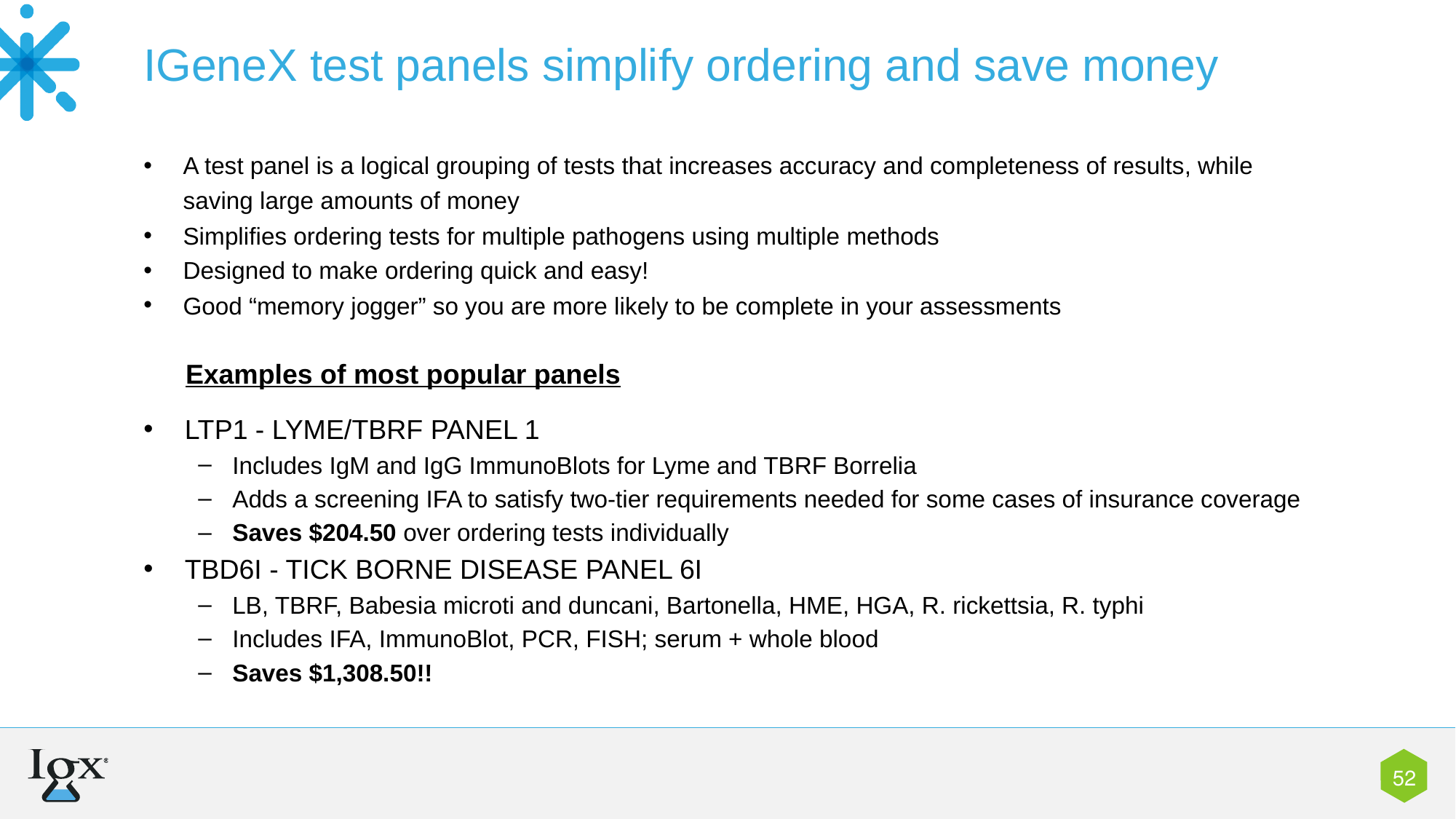

IGeneX test panels simplify ordering and save money
A test panel is a logical grouping of tests that increases accuracy and completeness of results, while saving large amounts of money
Simplifies ordering tests for multiple pathogens using multiple methods
Designed to make ordering quick and easy!
Good “memory jogger” so you are more likely to be complete in your assessments

Examples of most popular panels
LTP1 - LYME/TBRF PANEL 1
Includes IgM and IgG ImmunoBlots for Lyme and TBRF Borrelia
Adds a screening IFA to satisfy two-tier requirements needed for some cases of insurance coverage
Saves $204.50 over ordering tests individually
TBD6I - TICK BORNE DISEASE PANEL 6I
LB, TBRF, Babesia microti and duncani, Bartonella, HME, HGA, R. rickettsia, R. typhi
Includes IFA, ImmunoBlot, PCR, FISH; serum + whole blood
Saves $1,308.50!!